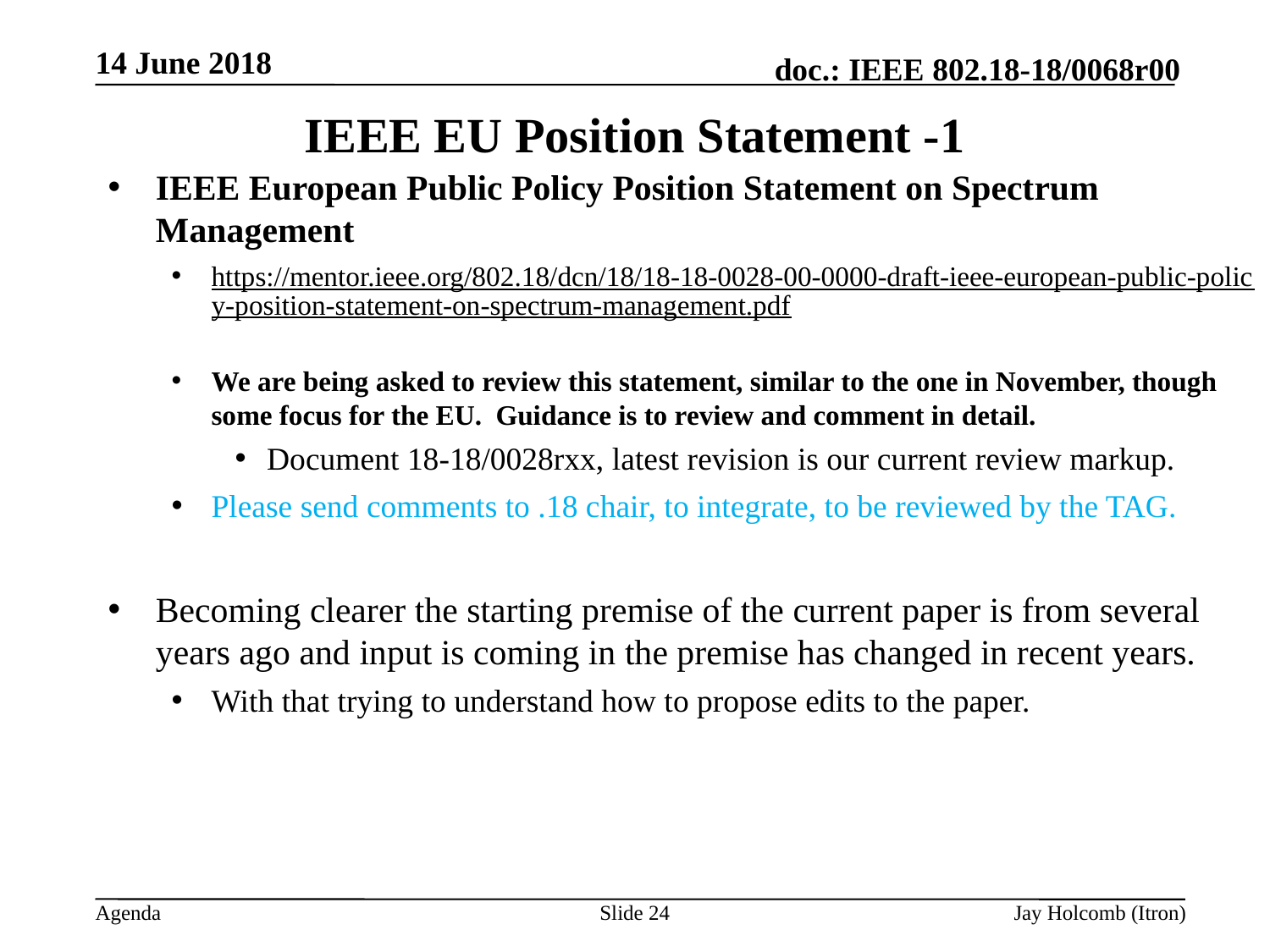

14 June 2018
# IEEE EU Position Statement -1
IEEE European Public Policy Position Statement on Spectrum Management
https://mentor.ieee.org/802.18/dcn/18/18-18-0028-00-0000-draft-ieee-european-public-policy-position-statement-on-spectrum-management.pdf
We are being asked to review this statement, similar to the one in November, though some focus for the EU.  Guidance is to review and comment in detail.
Document 18-18/0028rxx, latest revision is our current review markup.
Please send comments to .18 chair, to integrate, to be reviewed by the TAG.

Becoming clearer the starting premise of the current paper is from several years ago and input is coming in the premise has changed in recent years.
With that trying to understand how to propose edits to the paper.

Slide 24
Jay Holcomb (Itron)